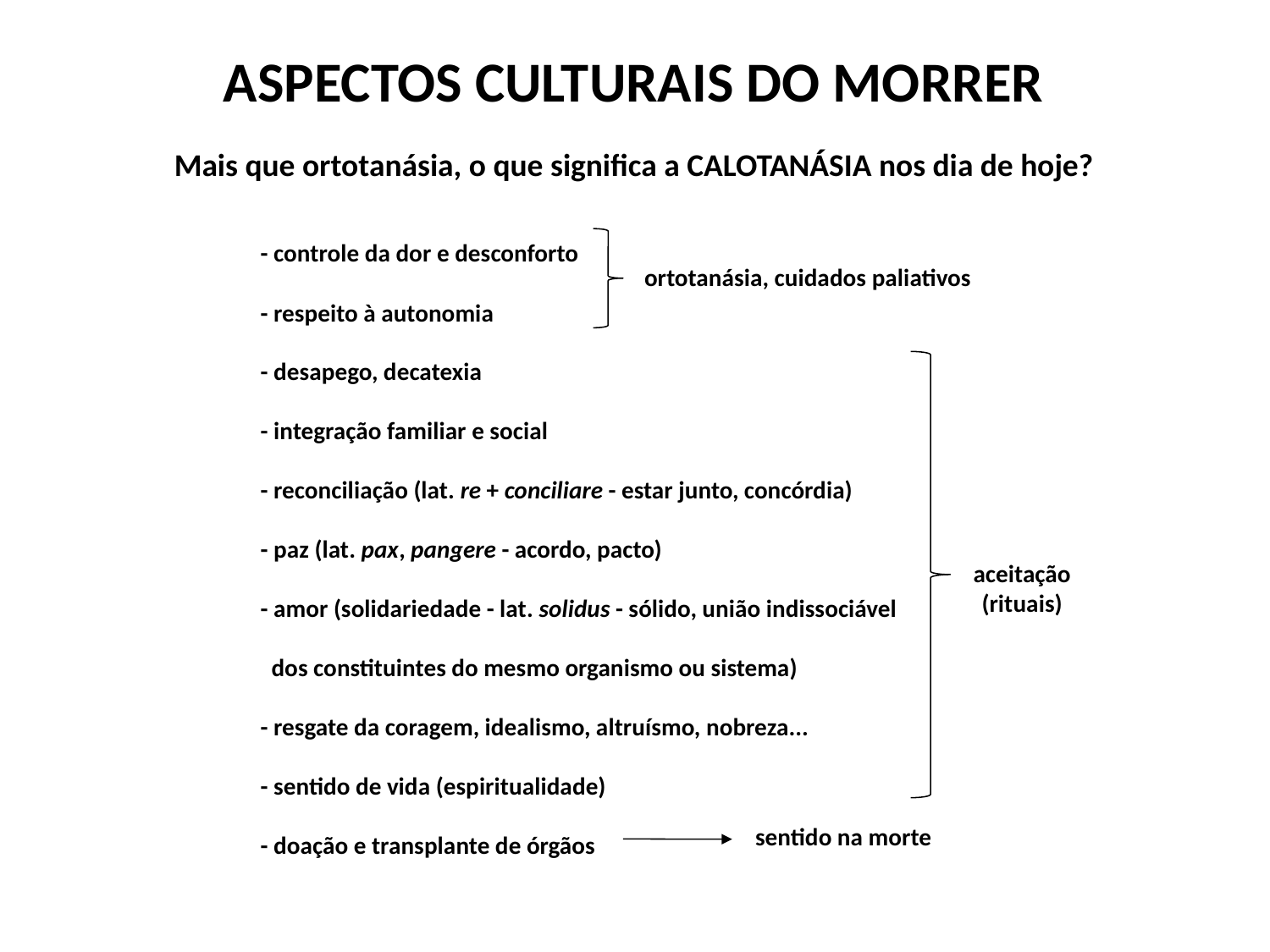

ASPECTOS CULTURAIS DO MORRER
Mais que ortotanásia, o que significa a CALOTANÁSIA nos dia de hoje?
- controle da dor e desconforto
- respeito à autonomia
- desapego, decatexia
- integração familiar e social
- reconciliação (lat. re + conciliare - estar junto, concórdia)
- paz (lat. pax, pangere - acordo, pacto)
- amor (solidariedade - lat. solidus - sólido, união indissociável
  dos constituintes do mesmo organismo ou sistema)
- resgate da coragem, idealismo, altruísmo, nobreza...
- sentido de vida (espiritualidade)
- doação e transplante de órgãos

ortotanásia, cuidados paliativos

aceitação
(rituais)
sentido na morte